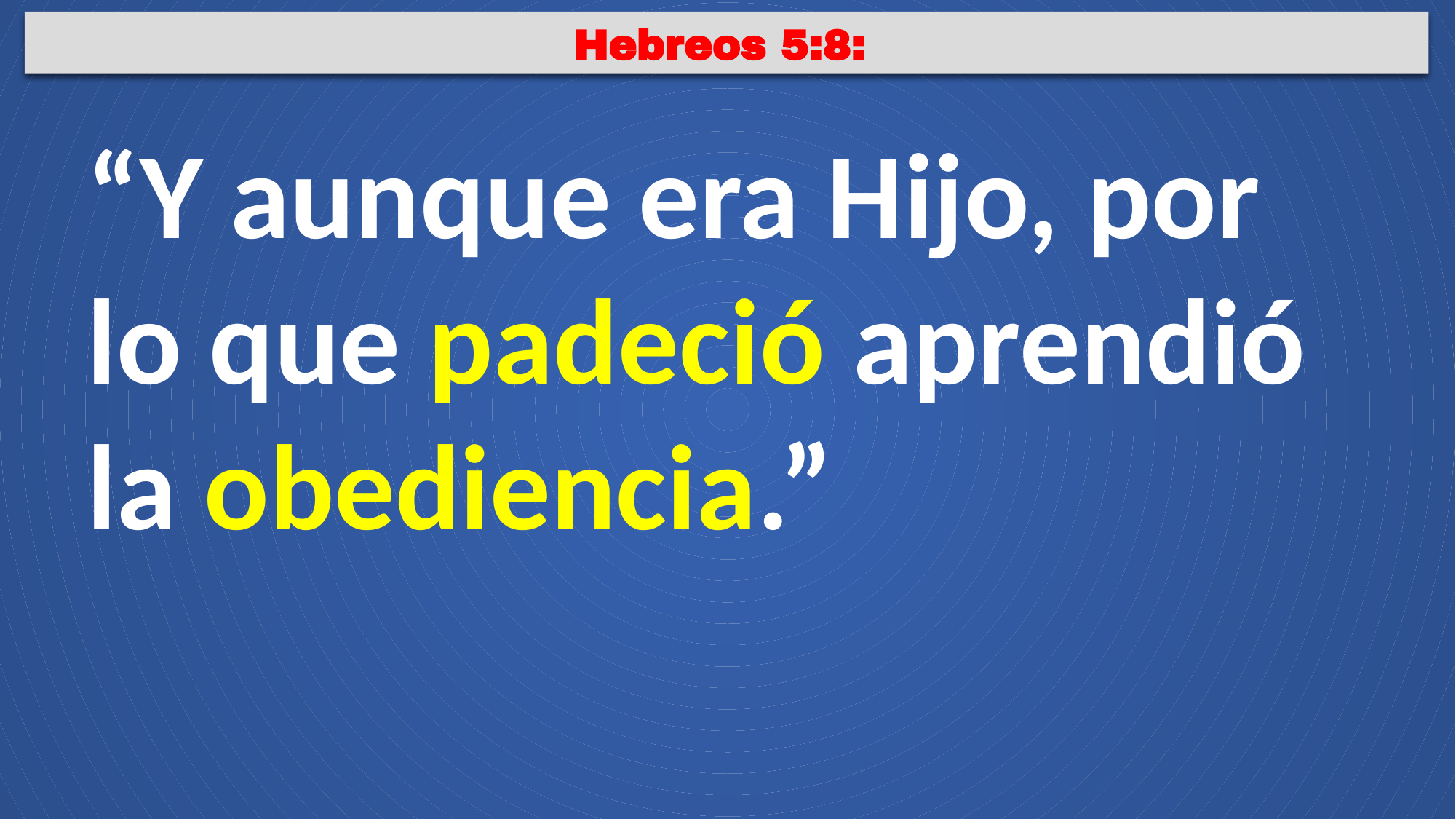

Hebreos 5:8:
“Y aunque era Hijo, por lo que padeció aprendió la obediencia.”